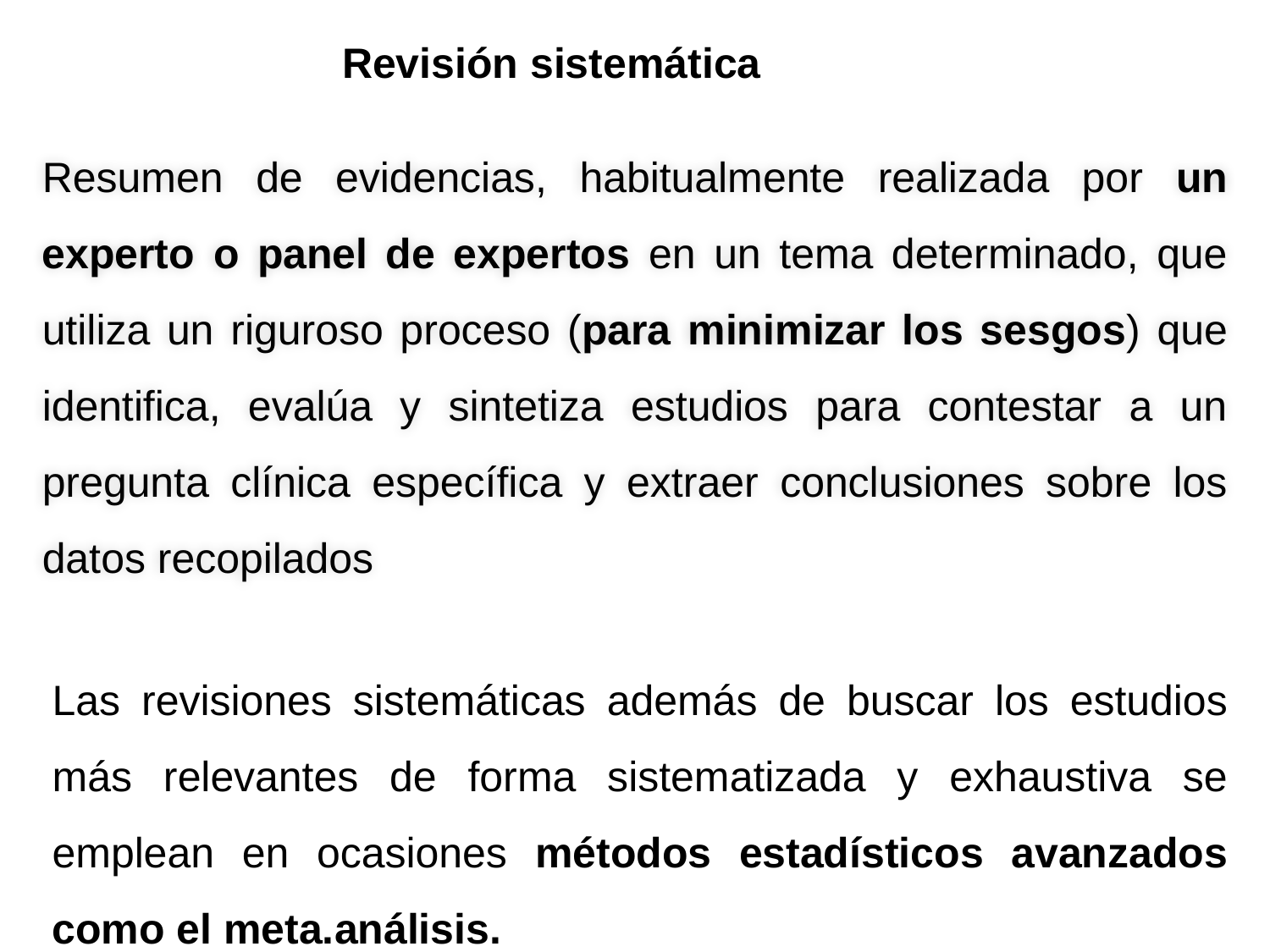

Revisión sistemática
Resumen de evidencias, habitualmente realizada por un experto o panel de expertos en un tema determinado, que utiliza un riguroso proceso (para minimizar los sesgos) que identifica, evalúa y sintetiza estudios para contestar a un pregunta clínica específica y extraer conclusiones sobre los datos recopilados
Las revisiones sistemáticas además de buscar los estudios más relevantes de forma sistematizada y exhaustiva se emplean en ocasiones métodos estadísticos avanzados como el meta.análisis.